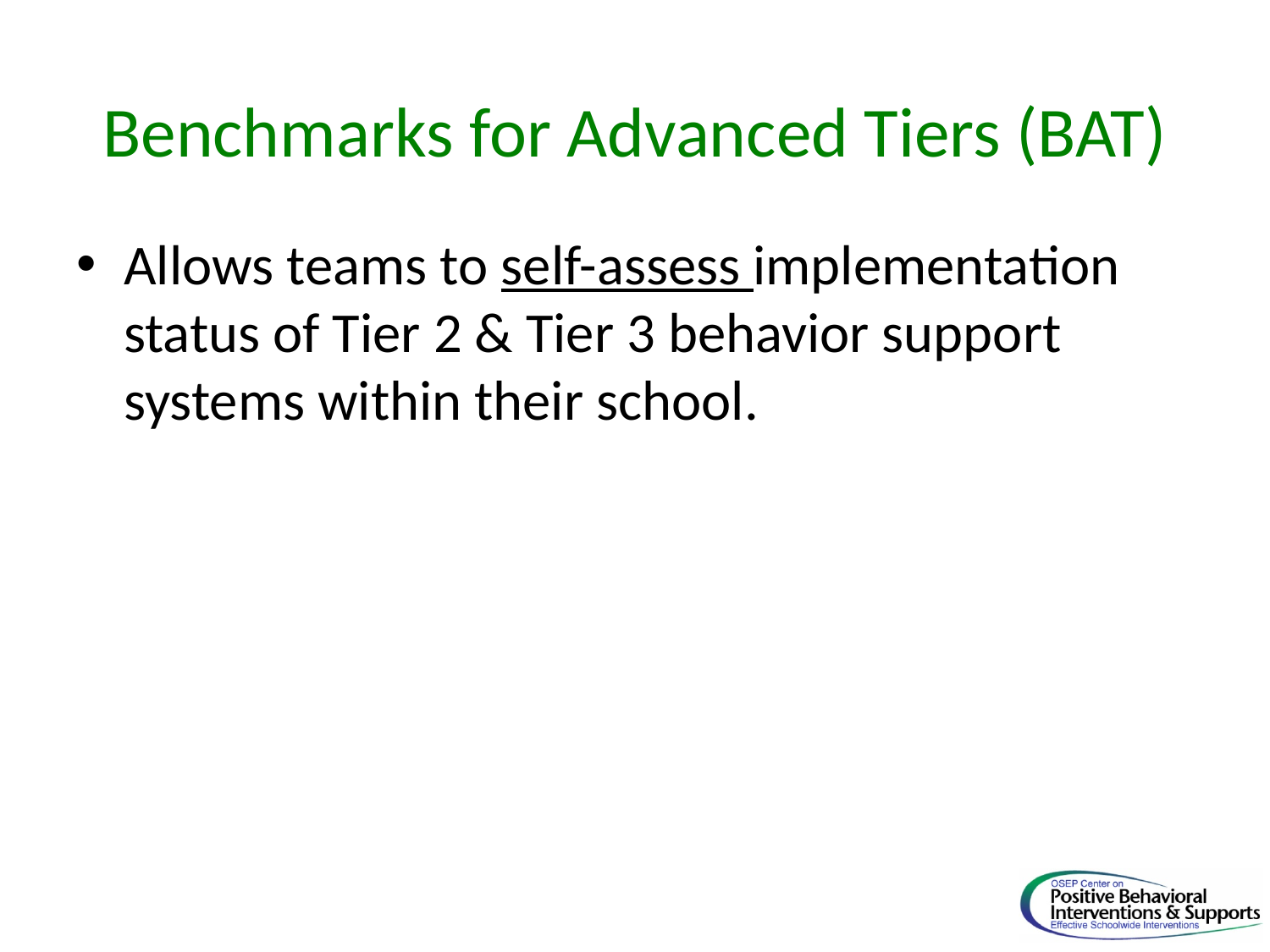

# Benchmarks for Advanced Tiers (BAT)
Allows teams to self-assess implementation status of Tier 2 & Tier 3 behavior support systems within their school.